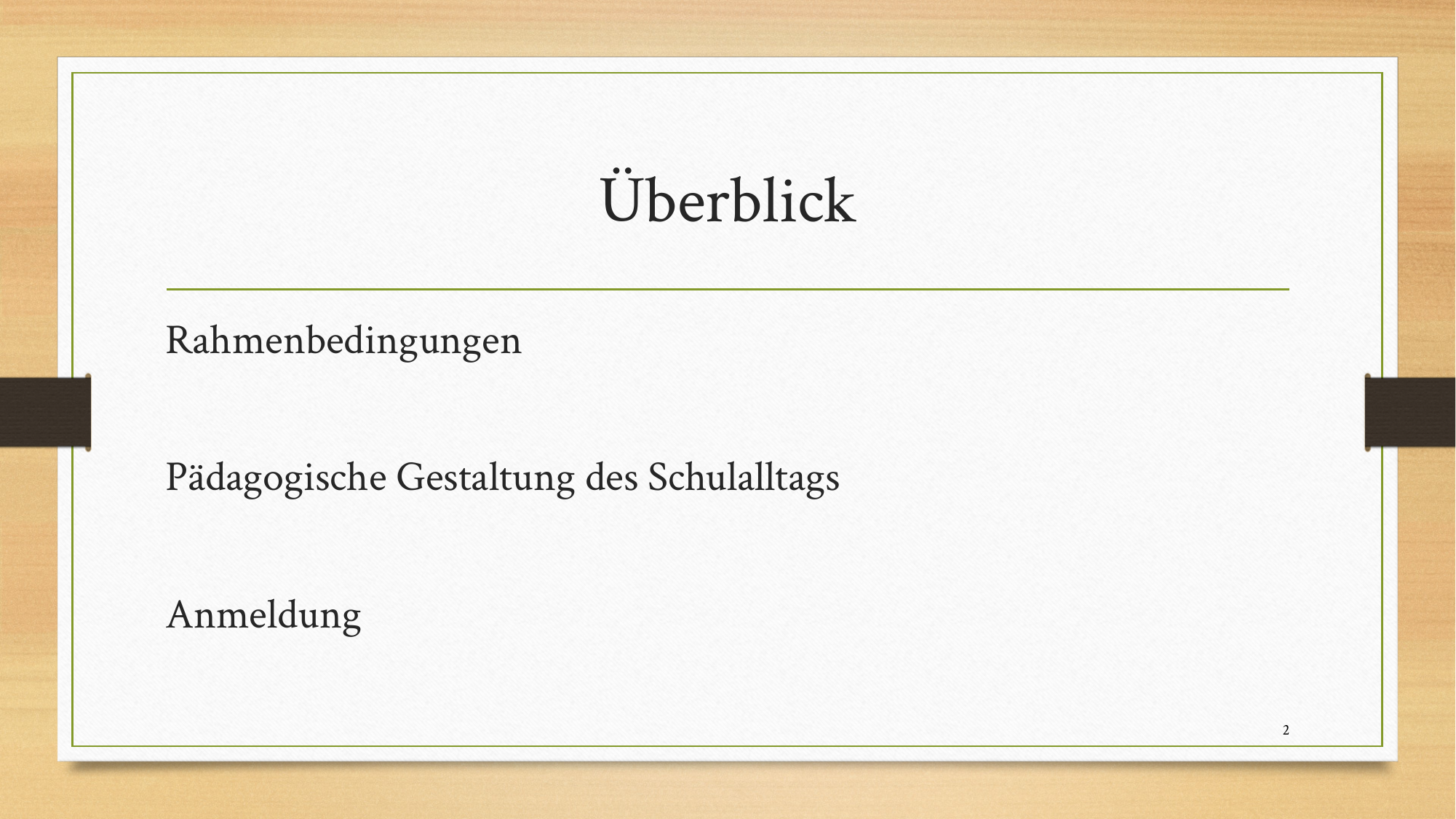

# Überblick
Rahmenbedingungen

Pädagogische Gestaltung des Schulalltags

Anmeldung

2